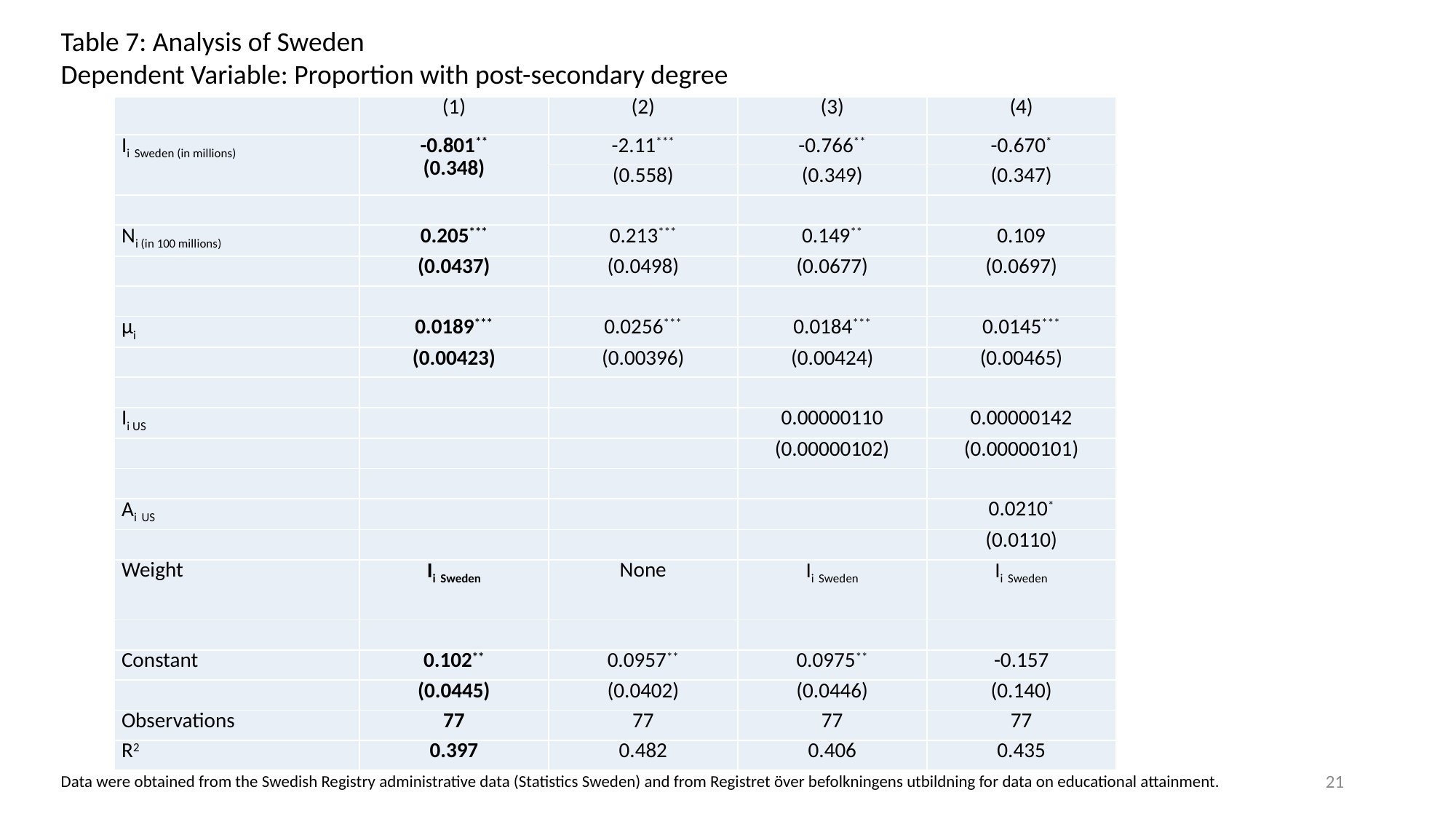

Table 7: Analysis of Sweden
Dependent Variable: Proportion with post-secondary degree
|  | (1) | (2) | (3) | (4) |
| --- | --- | --- | --- | --- |
| Ii Sweden (in millions) | -0.801\*\* (0.348) | -2.11\*\*\* | -0.766\*\* | -0.670\* |
|  |  | (0.558) | (0.349) | (0.347) |
|  |  |  |  |  |
| Ni (in 100 millions) | 0.205\*\*\* | 0.213\*\*\* | 0.149\*\* | 0.109 |
|  | (0.0437) | (0.0498) | (0.0677) | (0.0697) |
|  |  |  |  |  |
| μi | 0.0189\*\*\* | 0.0256\*\*\* | 0.0184\*\*\* | 0.0145\*\*\* |
|  | (0.00423) | (0.00396) | (0.00424) | (0.00465) |
|  |  |  |  |  |
| Ii US |  |  | 0.00000110 | 0.00000142 |
|  |  |  | (0.00000102) | (0.00000101) |
|  |  |  |  |  |
| Ai US |  |  |  | 0.0210\* |
|  |  |  |  | (0.0110) |
| Weight | Ii Sweden | None | Ii Sweden | Ii Sweden |
|  |  |  |  |  |
| Constant | 0.102\*\* | 0.0957\*\* | 0.0975\*\* | -0.157 |
|  | (0.0445) | (0.0402) | (0.0446) | (0.140) |
| Observations | 77 | 77 | 77 | 77 |
| R2 | 0.397 | 0.482 | 0.406 | 0.435 |
21
Data were obtained from the Swedish Registry administrative data (Statistics Sweden) and from Registret över befolkningens utbildning for data on educational attainment.